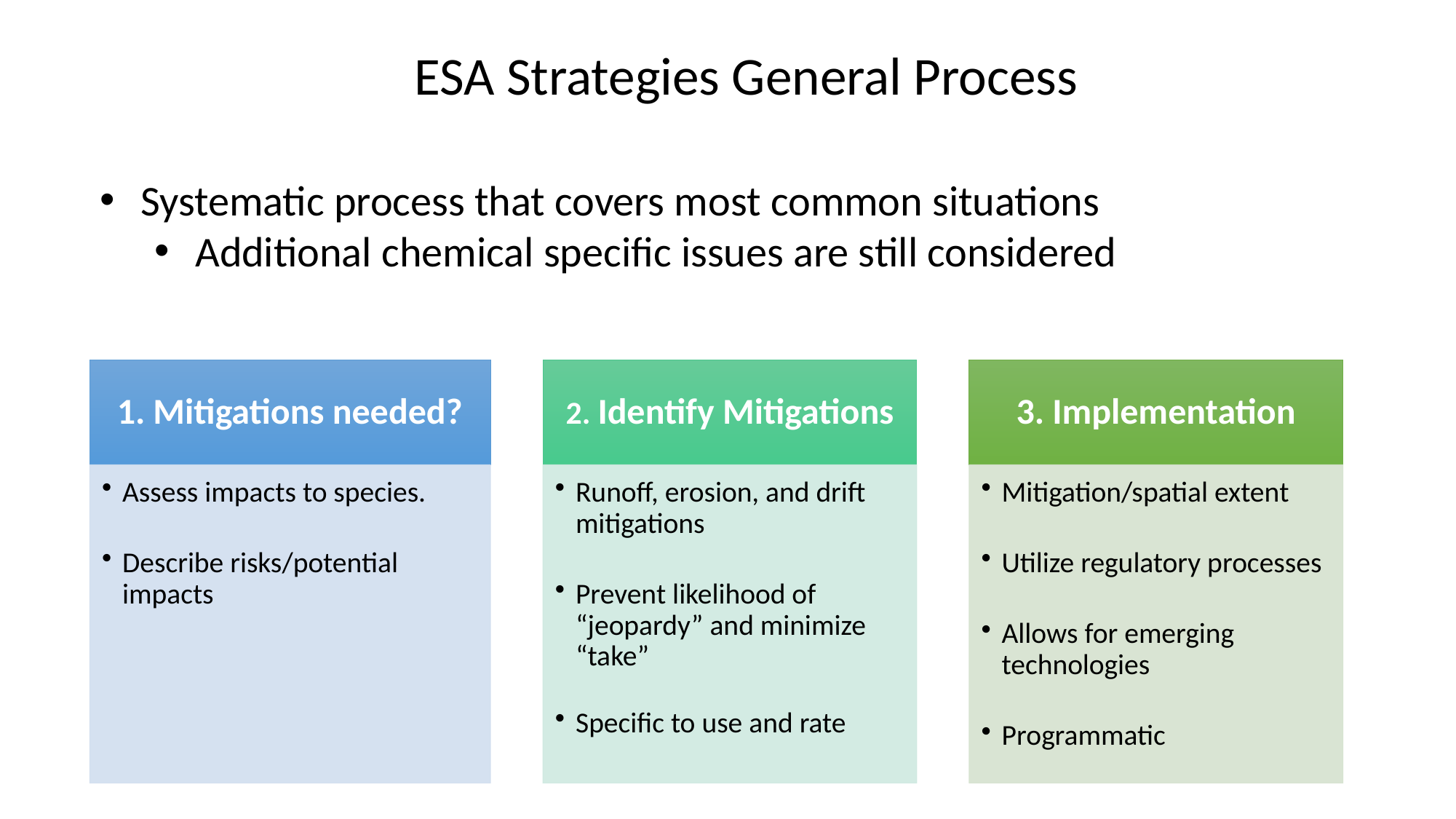

# ESA Strategies General Process
Systematic process that covers most common situations
Additional chemical specific issues are still considered

1. Mitigations needed?
Assess impacts to species.

Describe risks/potential impacts
2. Identify Mitigations
Runoff, erosion, and drift mitigations

Prevent likelihood of “jeopardy” and minimize “take”
Specific to use and rate
3. Implementation
Mitigation/spatial extent

Utilize regulatory processes

Allows for emerging technologies

Programmatic